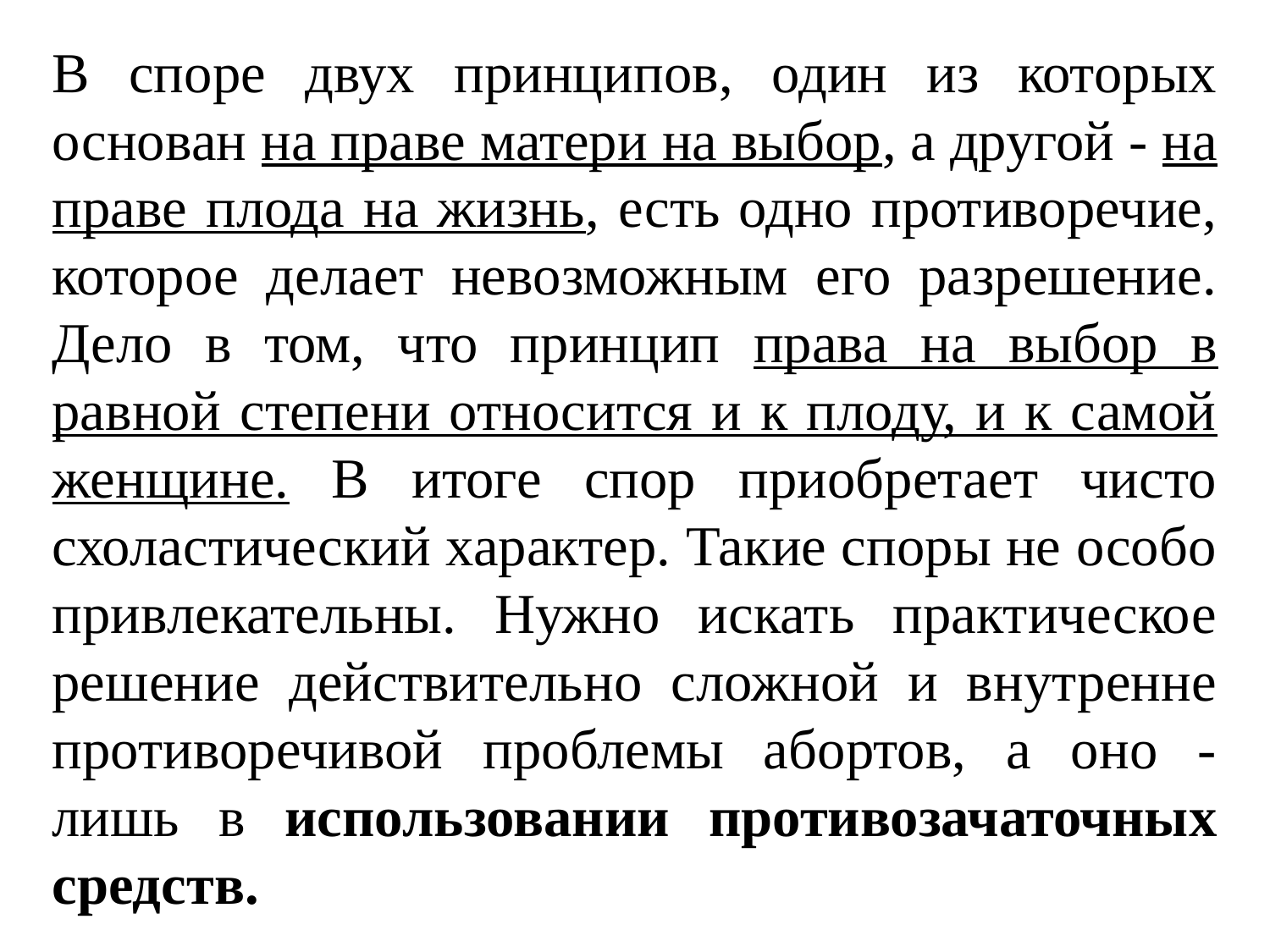

В споре двух принципов, один из которых основан на праве матери на выбор, а другой - на праве плода на жизнь, есть одно противоречие, которое делает невозможным его разрешение. Дело в том, что принцип права на выбор в равной степени относится и к плоду, и к самой женщине. В итоге спор приобретает чисто схоластический характер. Такие споры не особо привлекательны. Нужно искать практическое решение действительно сложной и внутренне противоречивой проблемы абортов, а оно - лишь в использовании противозачаточных средств.